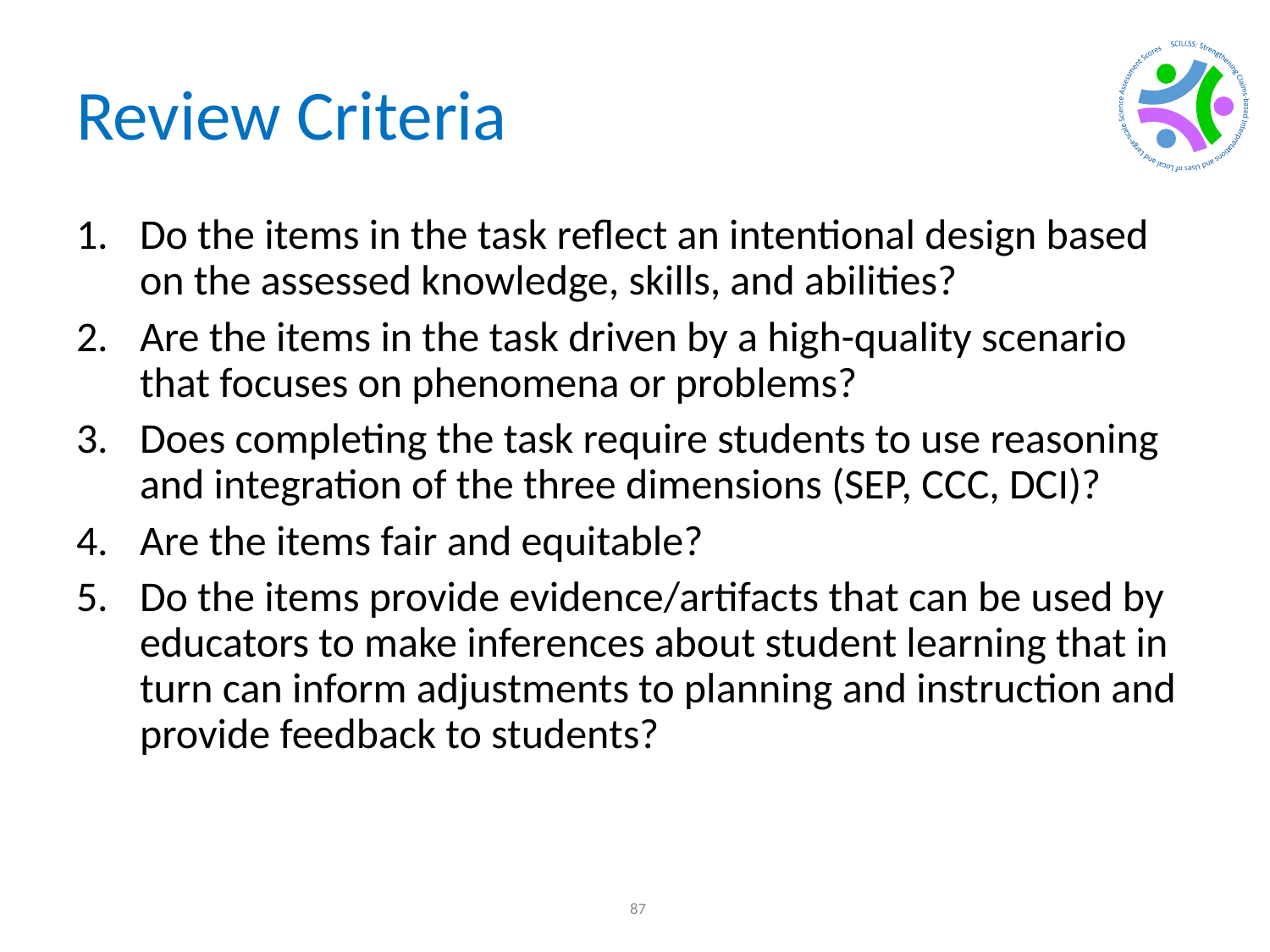

# Review Criteria
Do the items in the task reflect an intentional design based on the assessed knowledge, skills, and abilities?
Are the items in the task driven by a high-quality scenario that focuses on phenomena or problems?
Does completing the task require students to use reasoning and integration of the three dimensions (SEP, CCC, DCI)?
Are the items fair and equitable?
Do the items provide evidence/artifacts that can be used by educators to make inferences about student learning that in turn can inform adjustments to planning and instruction and provide feedback to students?